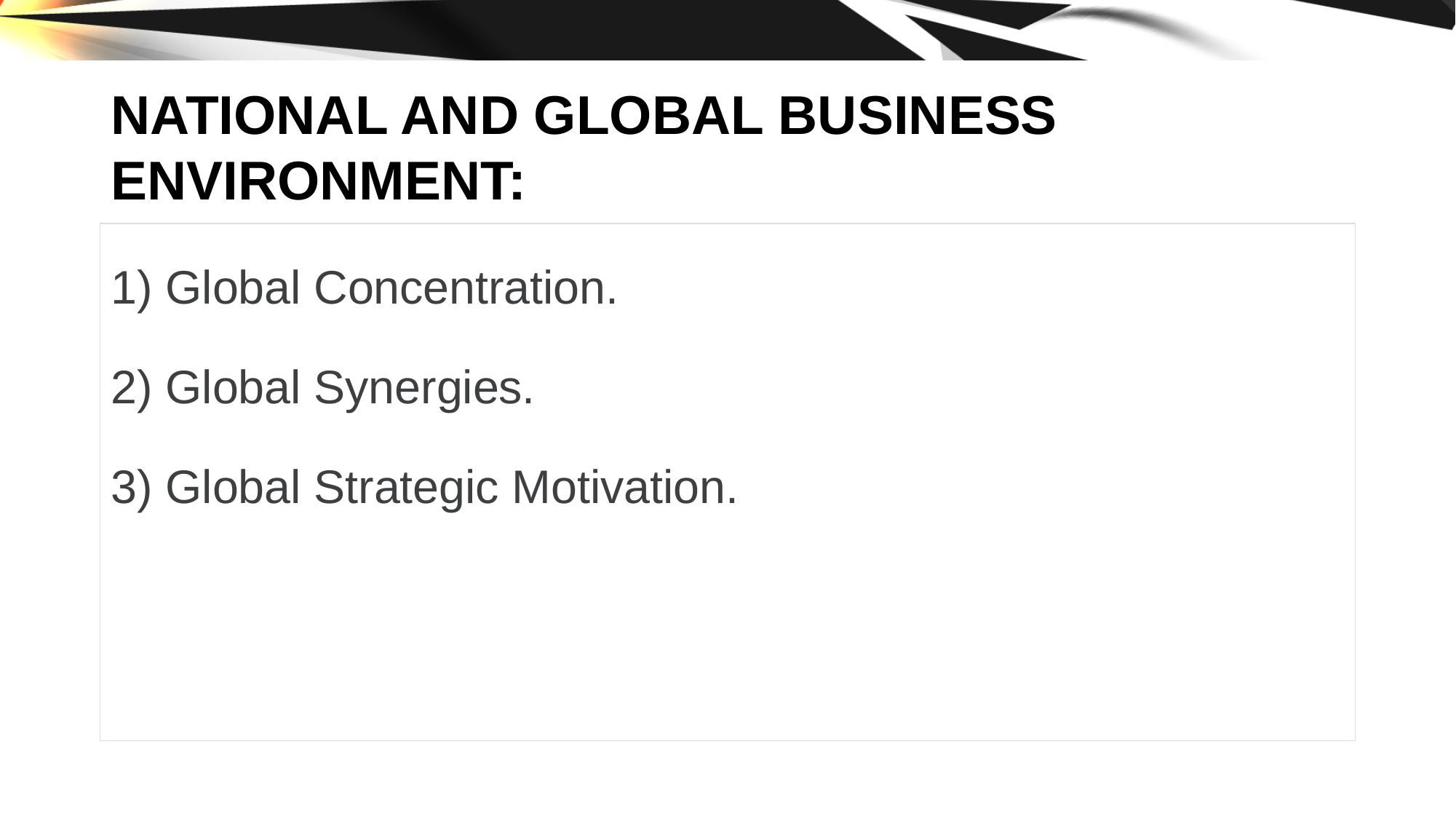

NATIONAL AND GLOBAL BUSINESS ENVIRONMENT:

1) Global Concentration.
2) Global Synergies.
3) Global Strategic Motivation.